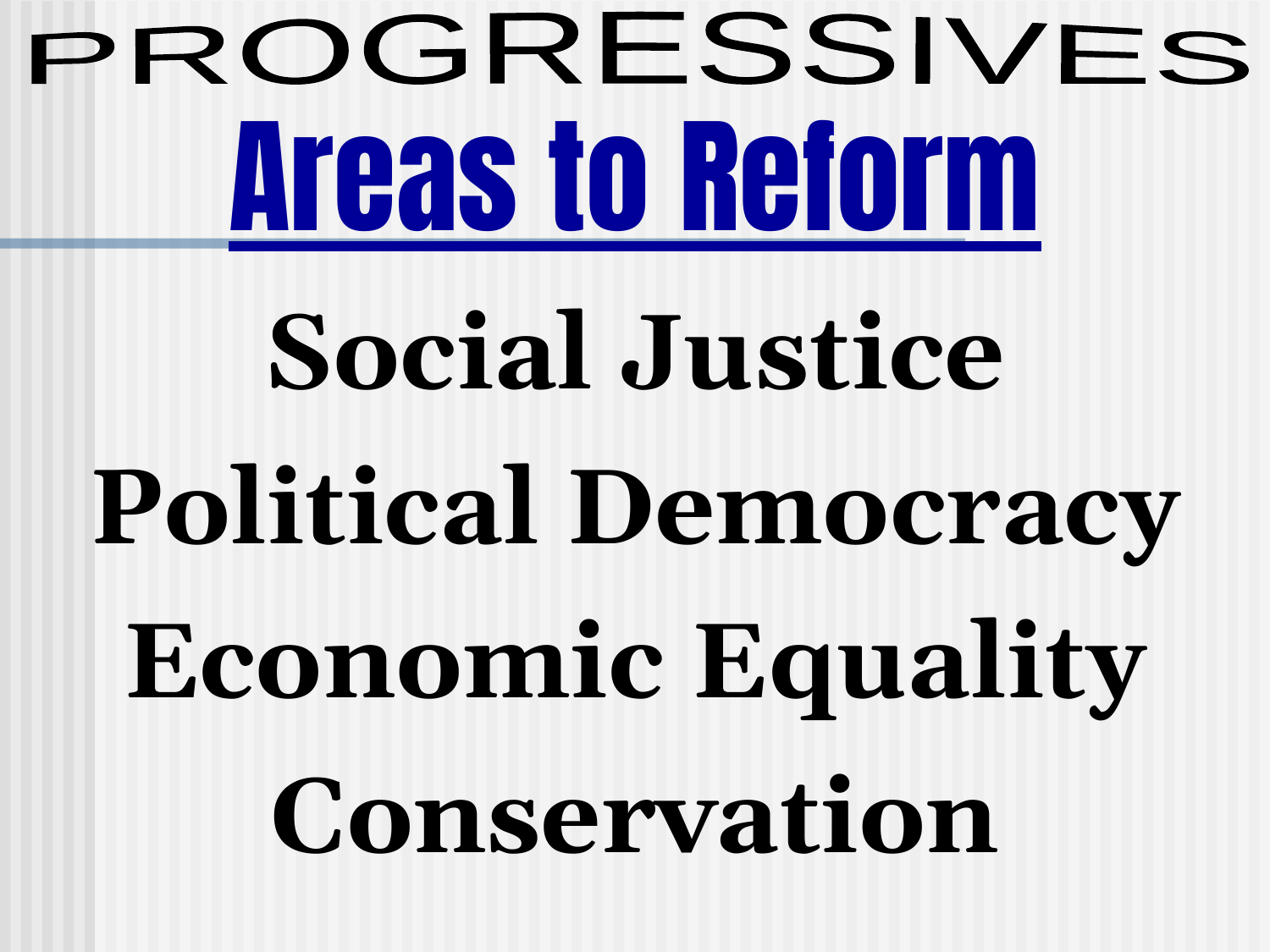

PROGRESSIVES
Areas to Reform
Social Justice
Political Democracy
Economic Equality
Conservation